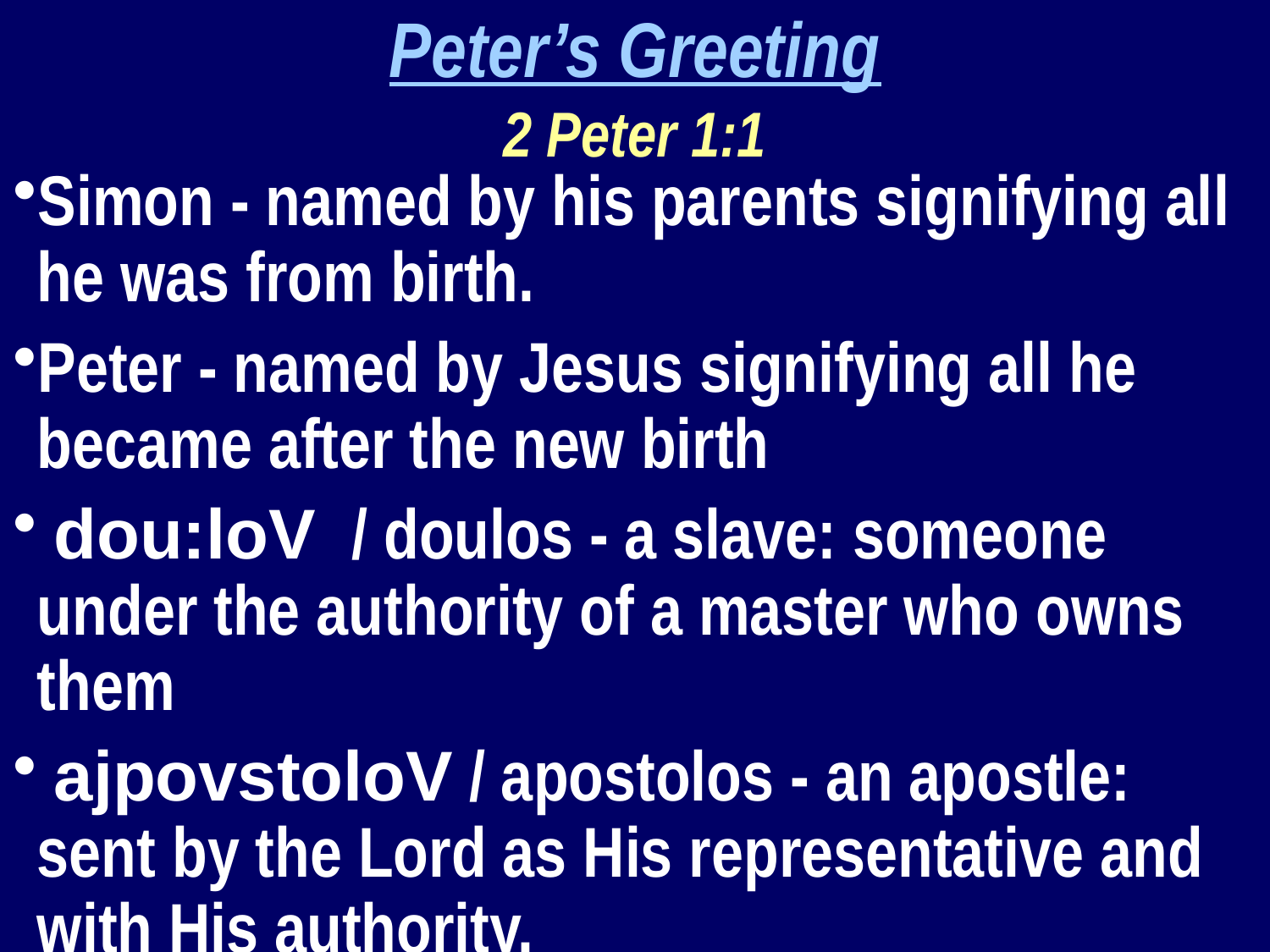

Peter’s Greeting
2 Peter 1:1
Simon - named by his parents signifying all he was from birth.
Peter - named by Jesus signifying all he became after the new birth
 dou:loV  / doulos - a slave: someone under the authority of a master who owns them
 ajpovstoloV / apostolos - an apostle: sent by the Lord as His representative and with His authority.